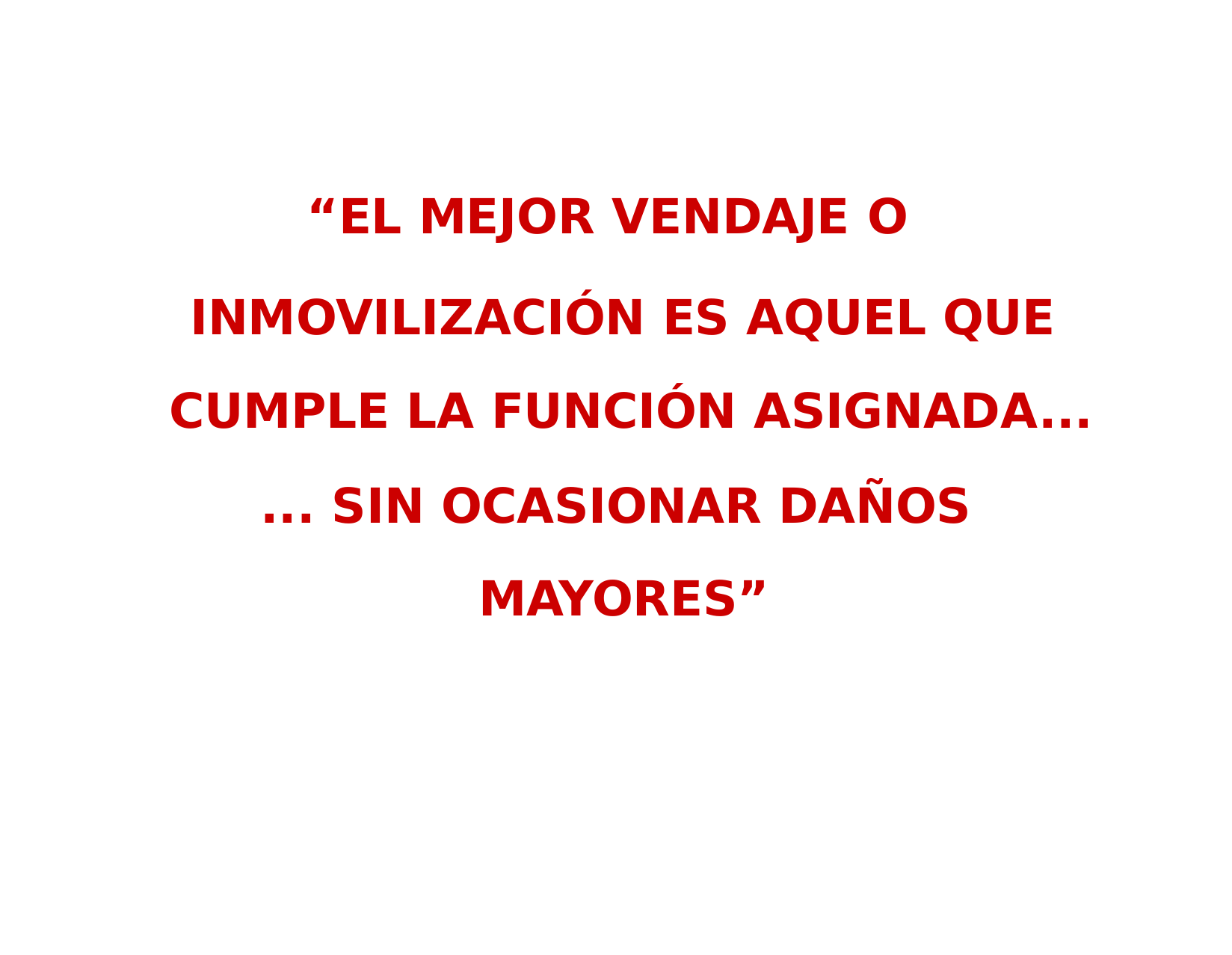

# “EL MEJOR VENDAJE O
INMOVILIZACIÓN ES AQUEL QUE  CUMPLE LA FUNCIÓN ASIGNADA...
... SIN OCASIONAR DAÑOS  MAYORES”